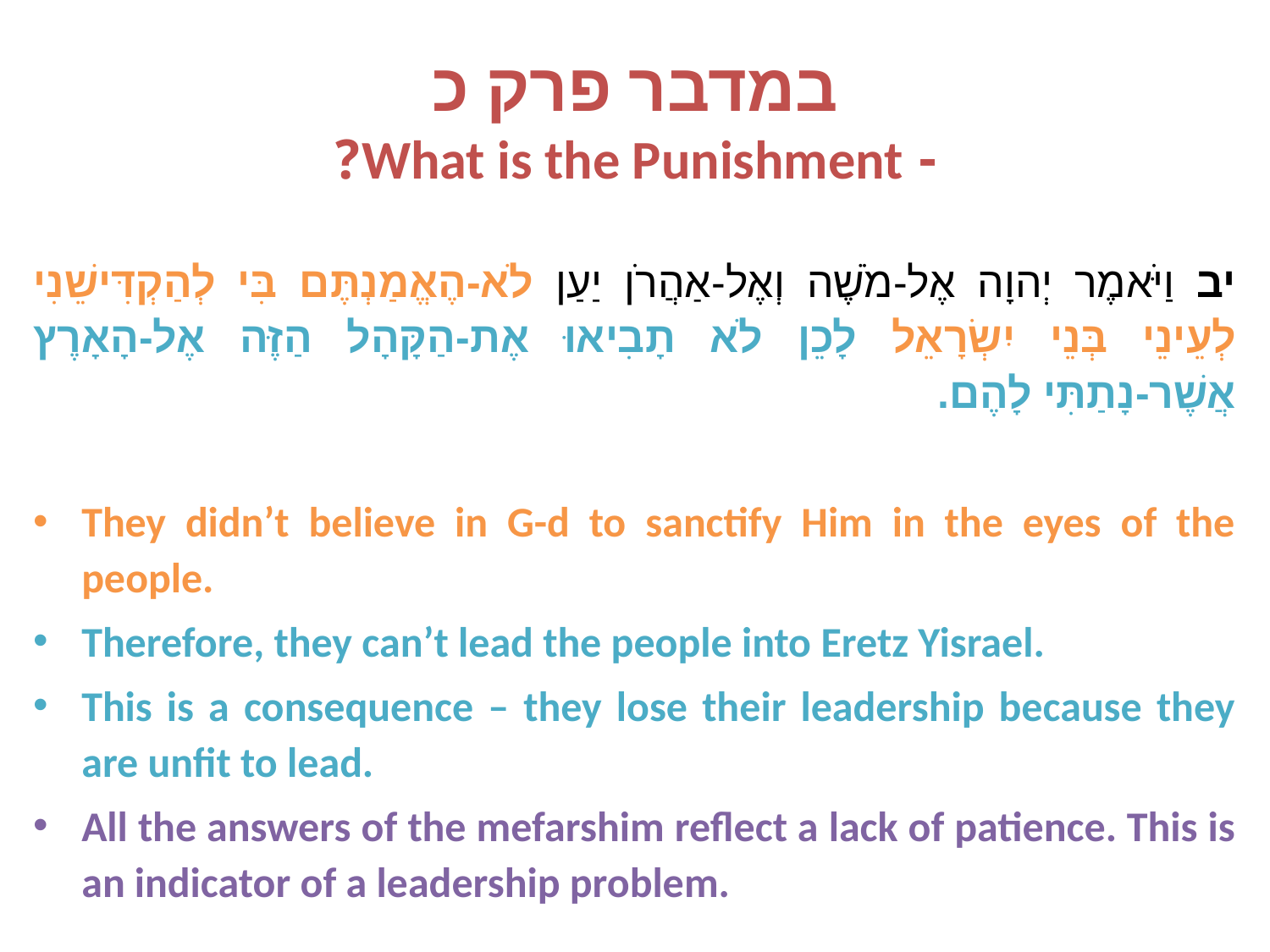

# במדבר פרק כ - What is the Punishment?
יב וַיֹּאמֶר יְהוָה אֶל-מֹשֶׁה וְאֶל-אַהֲרֹן יַעַן לֹא-הֶאֱמַנְתֶּם בִּי לְהַקְדִּישֵׁנִי לְעֵינֵי בְּנֵי יִשְׂרָאֵל לָכֵן לֹא תָבִיאוּ אֶת-הַקָּהָל הַזֶּה אֶל-הָאָרֶץ אֲשֶׁר-נָתַתִּי לָהֶם.

They didn’t believe in G-d to sanctify Him in the eyes of the people.
Therefore, they can’t lead the people into Eretz Yisrael.
This is a consequence – they lose their leadership because they are unfit to lead.
All the answers of the mefarshim reflect a lack of patience. This is an indicator of a leadership problem.